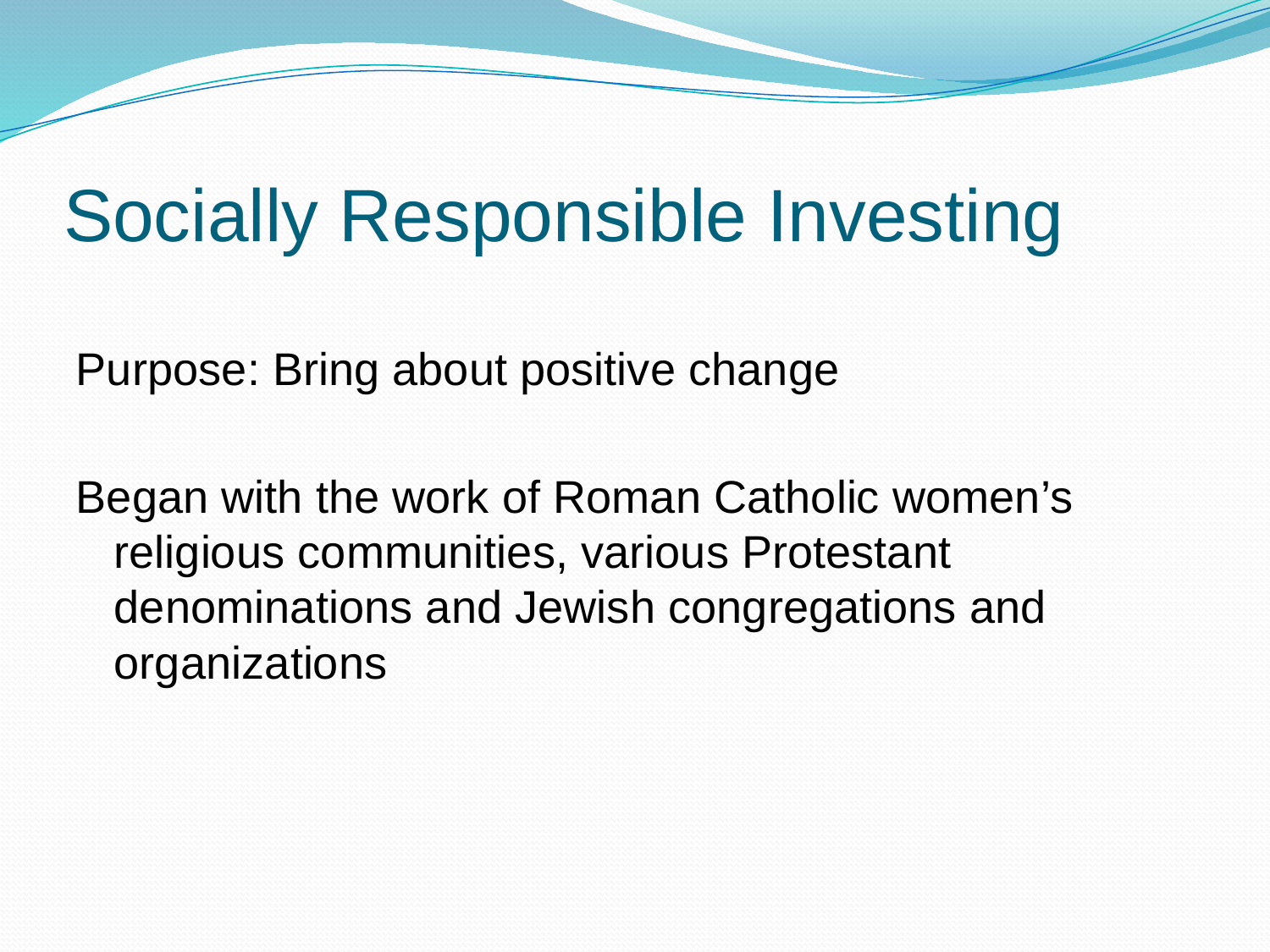

# Socially Responsible Investing

Purpose: Bring about positive change

Began with the work of Roman Catholic women’s religious communities, various Protestant denominations and Jewish congregations and organizations